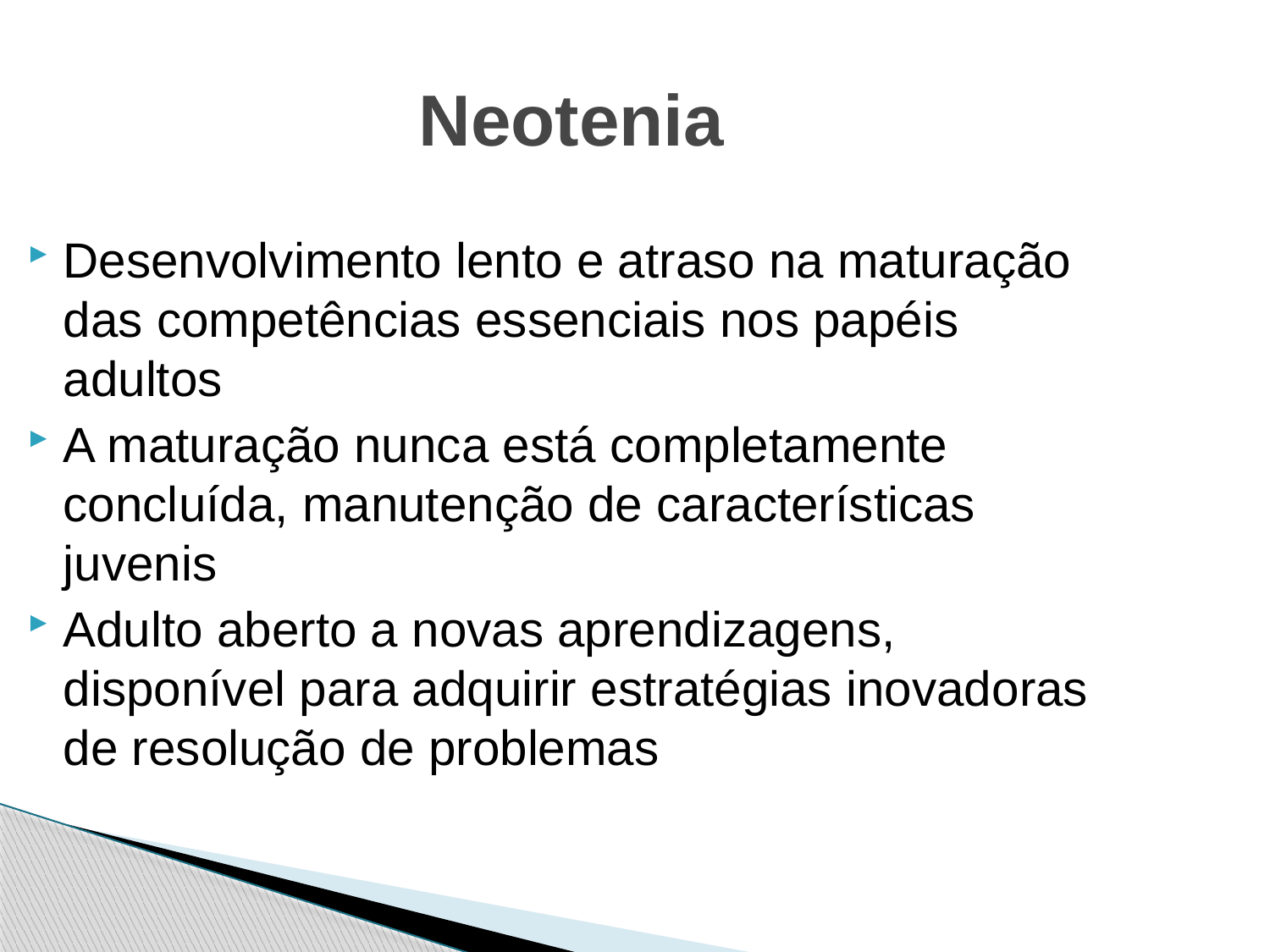

Neotenia
Desenvolvimento lento e atraso na maturação das competências essenciais nos papéis adultos
A maturação nunca está completamente concluída, manutenção de características juvenis
Adulto aberto a novas aprendizagens, disponível para adquirir estratégias inovadoras de resolução de problemas